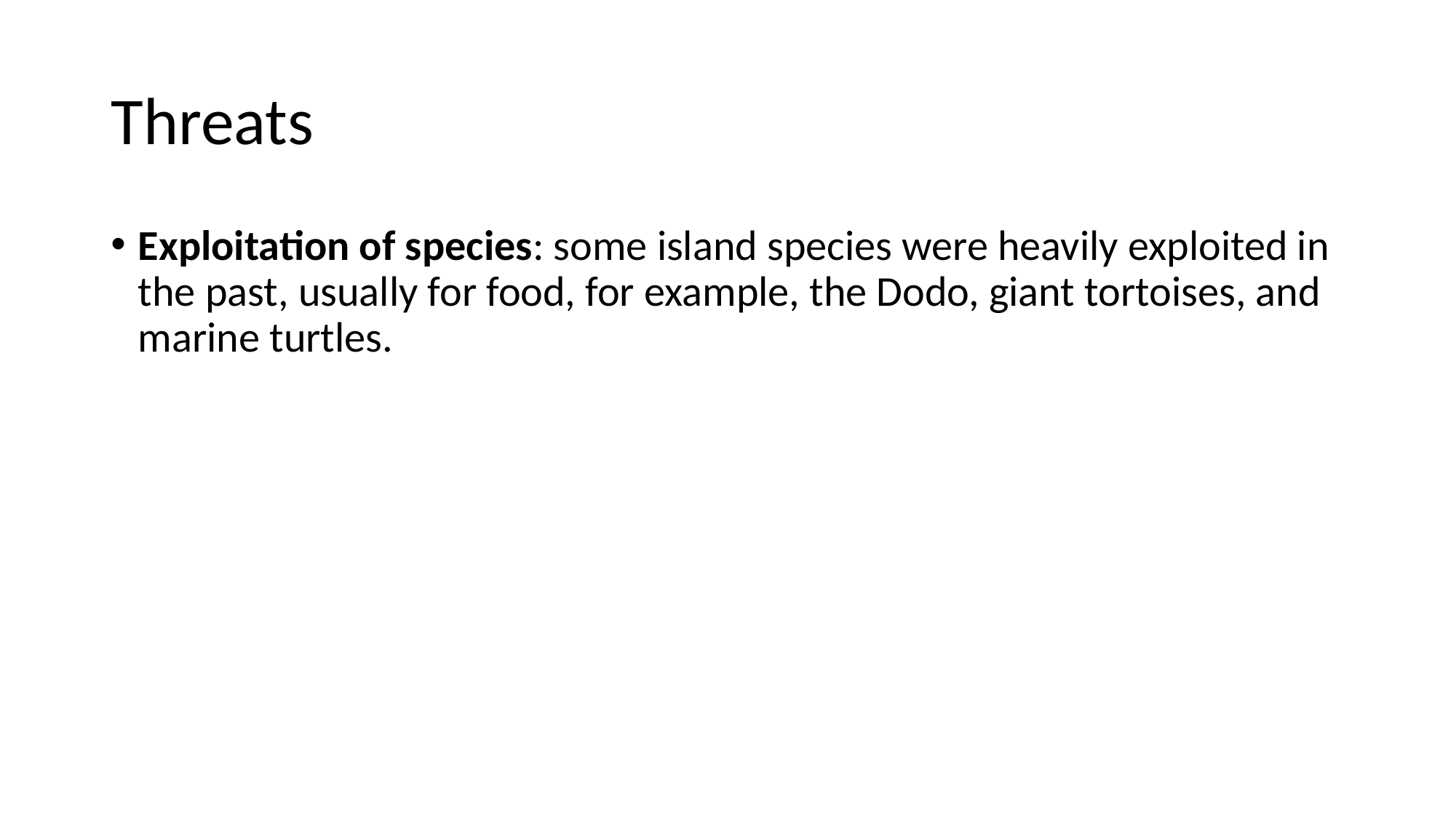

# Threats
Exploitation of species: some island species were heavily exploited in the past, usually for food, for example, the Dodo, giant tortoises, and marine turtles.